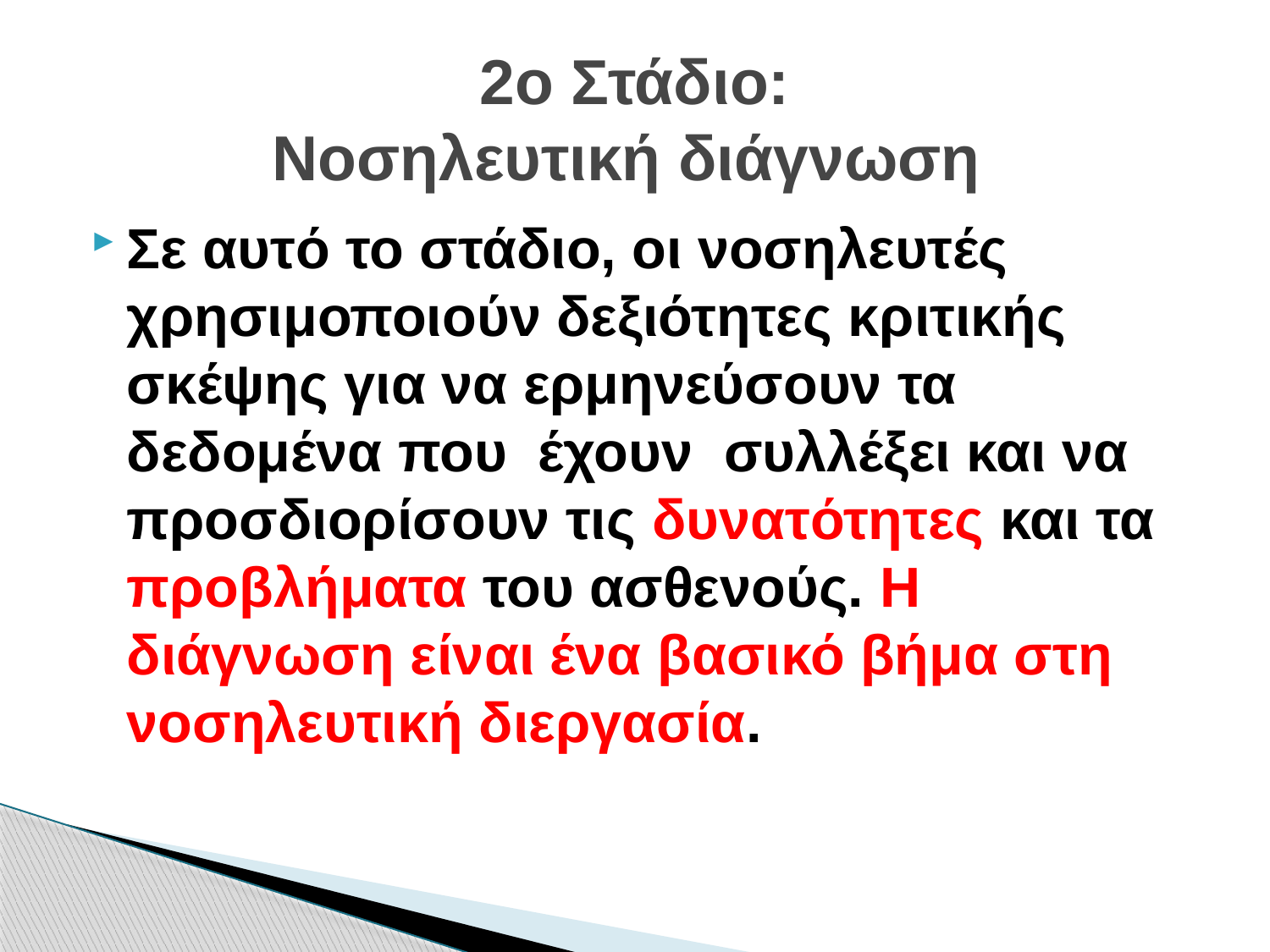

# 2ο Στάδιο: Νοσηλευτική διάγνωση
Σε αυτό το στάδιο, οι νοσηλευτές χρησιμοποιούν δεξιότητες κριτικής σκέψης για να ερμηνεύσουν τα δεδομένα που  έχουν  συλλέξει και να προσδιορίσουν τις δυνατότητες και τα προβλήματα του ασθενούς. Η διάγνωση είναι ένα βασικό βήμα στη νοσηλευτική διεργασία.